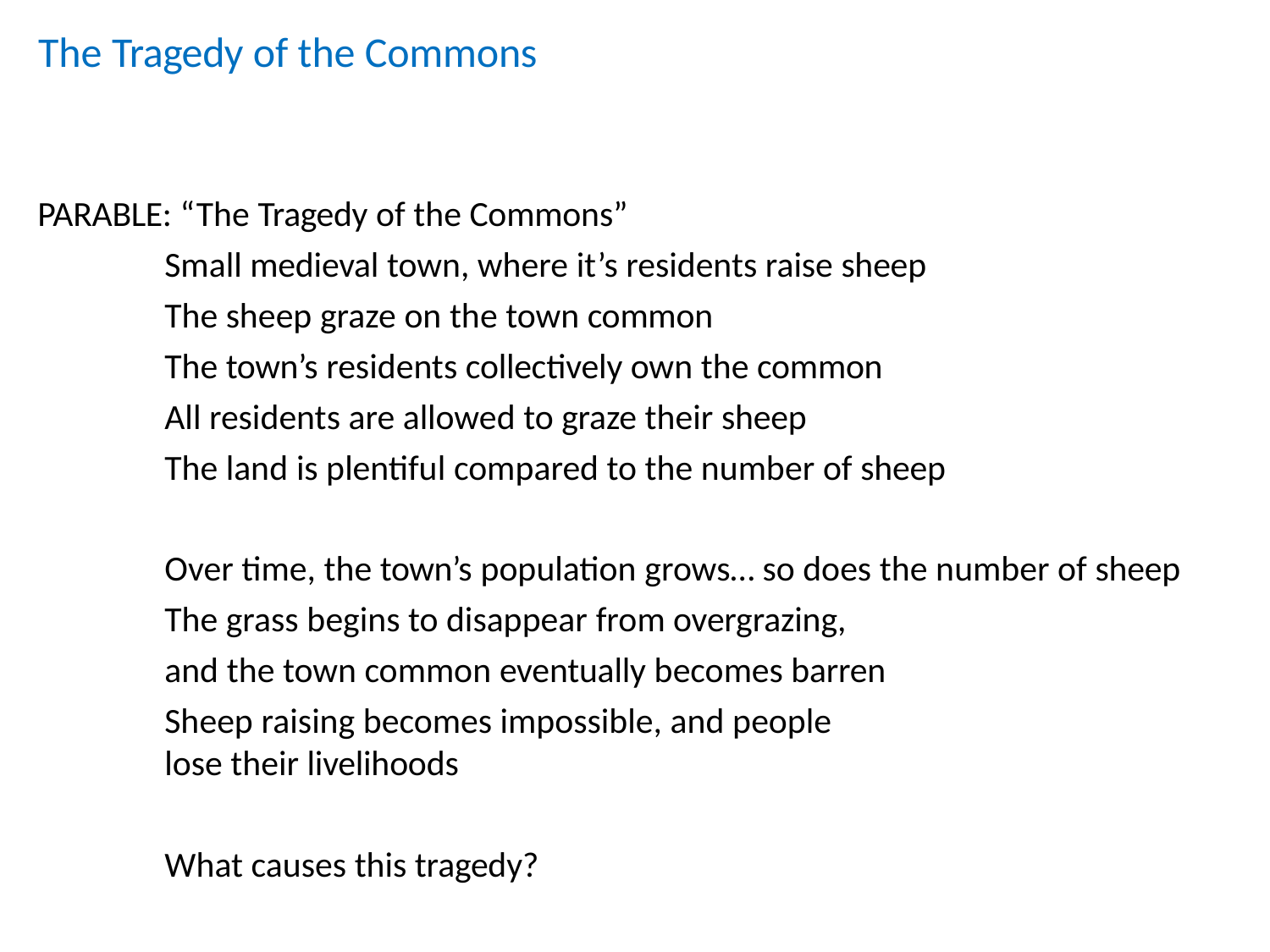

# The Tragedy of the Commons
PARABLE: “The Tragedy of the Commons”
Small medieval town, where it’s residents raise sheep
The sheep graze on the town common
The town’s residents collectively own the common
All residents are allowed to graze their sheep
The land is plentiful compared to the number of sheep

Over time, the town’s population grows… so does the number of sheep
The grass begins to disappear from overgrazing, and the town common eventually becomes barren
Sheep raising becomes impossible, and people lose their livelihoods

What causes this tragedy?